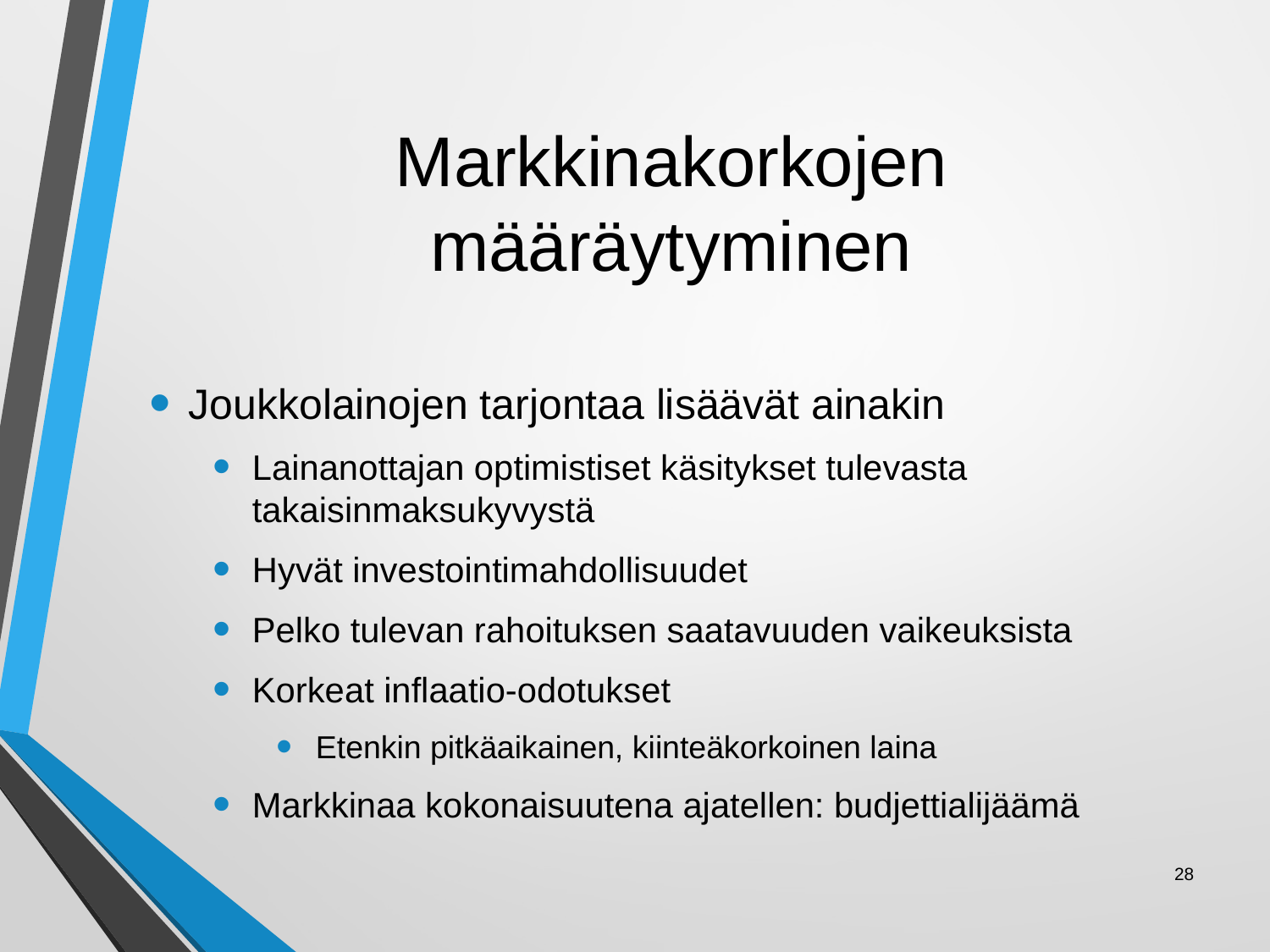

# Markkinakorkojen määräytyminen
Joukkolainojen tarjontaa lisäävät ainakin
Lainanottajan optimistiset käsitykset tulevasta takaisinmaksukyvystä
Hyvät investointimahdollisuudet
Pelko tulevan rahoituksen saatavuuden vaikeuksista
Korkeat inflaatio-odotukset
Etenkin pitkäaikainen, kiinteäkorkoinen laina
Markkinaa kokonaisuutena ajatellen: budjettialijäämä

28